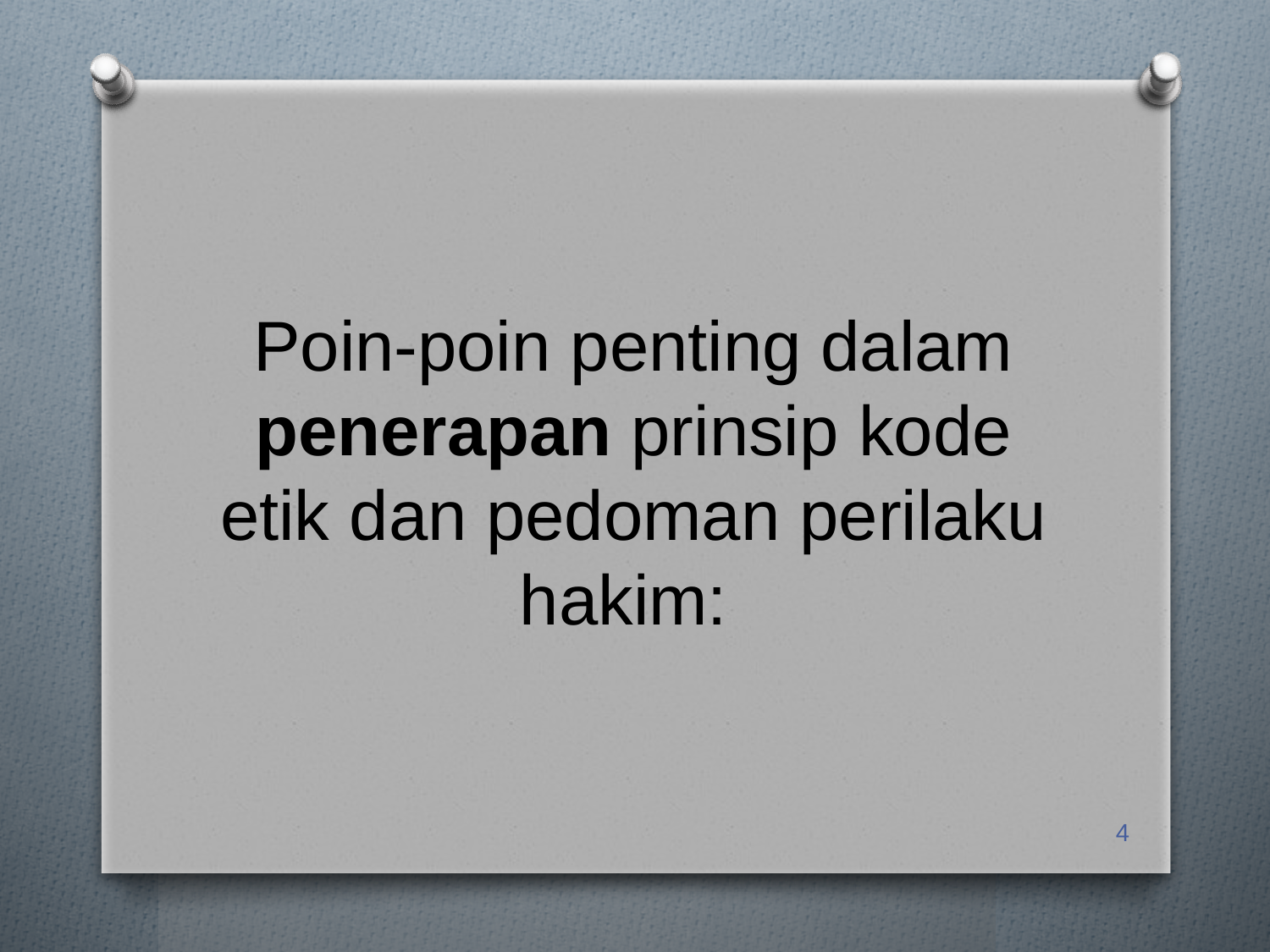

Poin-poin penting dalam penerapan prinsip kode etik dan pedoman perilaku hakim:
4